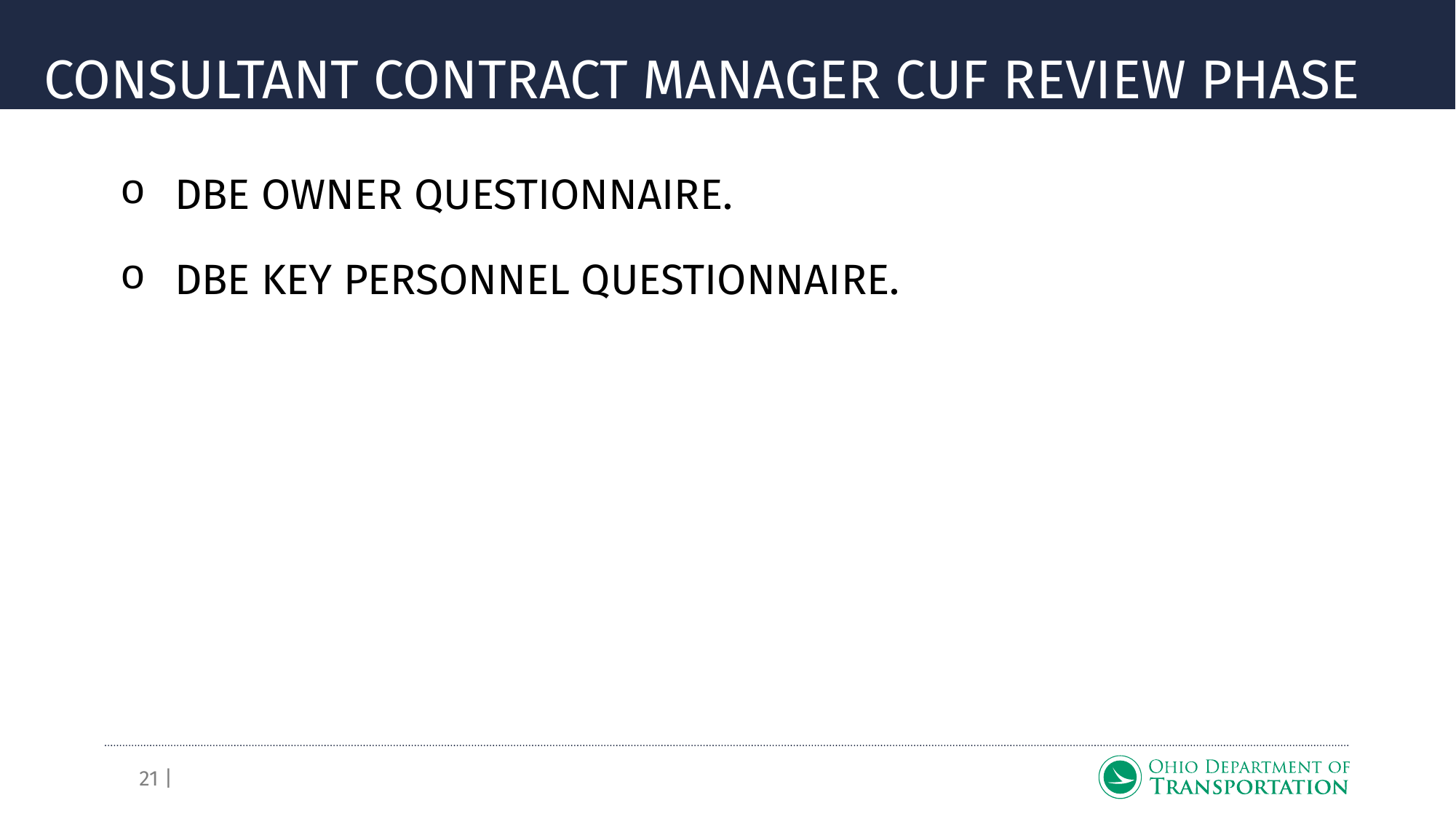

# CONSULTANT CONTRACT MANAGER CUF REVIEW PHASE
DBE OWNER QUESTIONNAIRE.
DBE KEY PERSONNEL QUESTIONNAIRE.